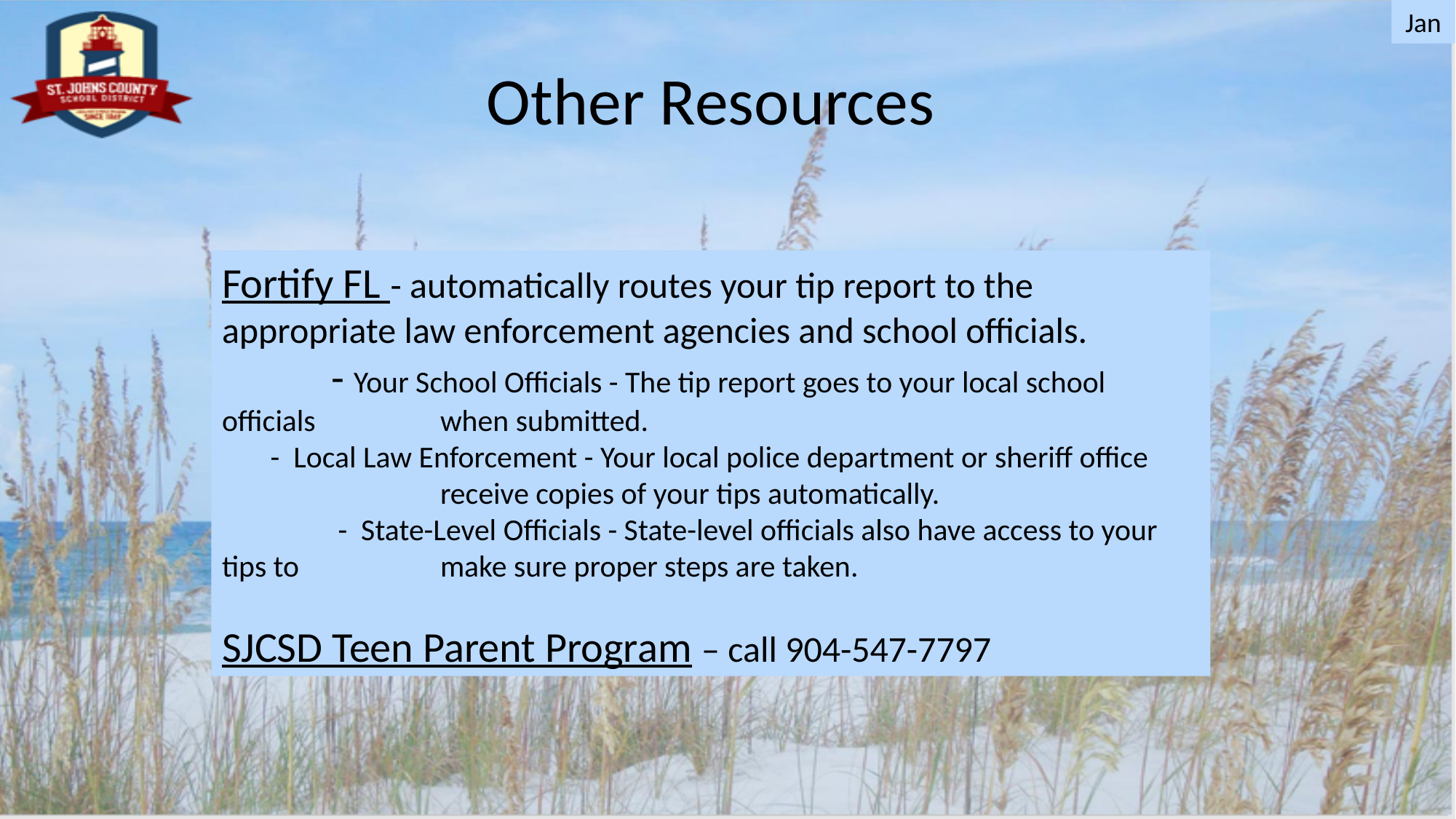

Jan
# Other Resources
Fortify FL - automatically routes your tip report to the appropriate law enforcement agencies and school officials.
	- Your School Officials - The tip report goes to your local school officials 		when submitted.
       -  Local Law Enforcement - Your local police department or sheriff office 		receive copies of your tips automatically.
	 -  State-Level Officials - State-level officials also have access to your tips to 		make sure proper steps are taken.

SJCSD Teen Parent Program – call 904-547-7797